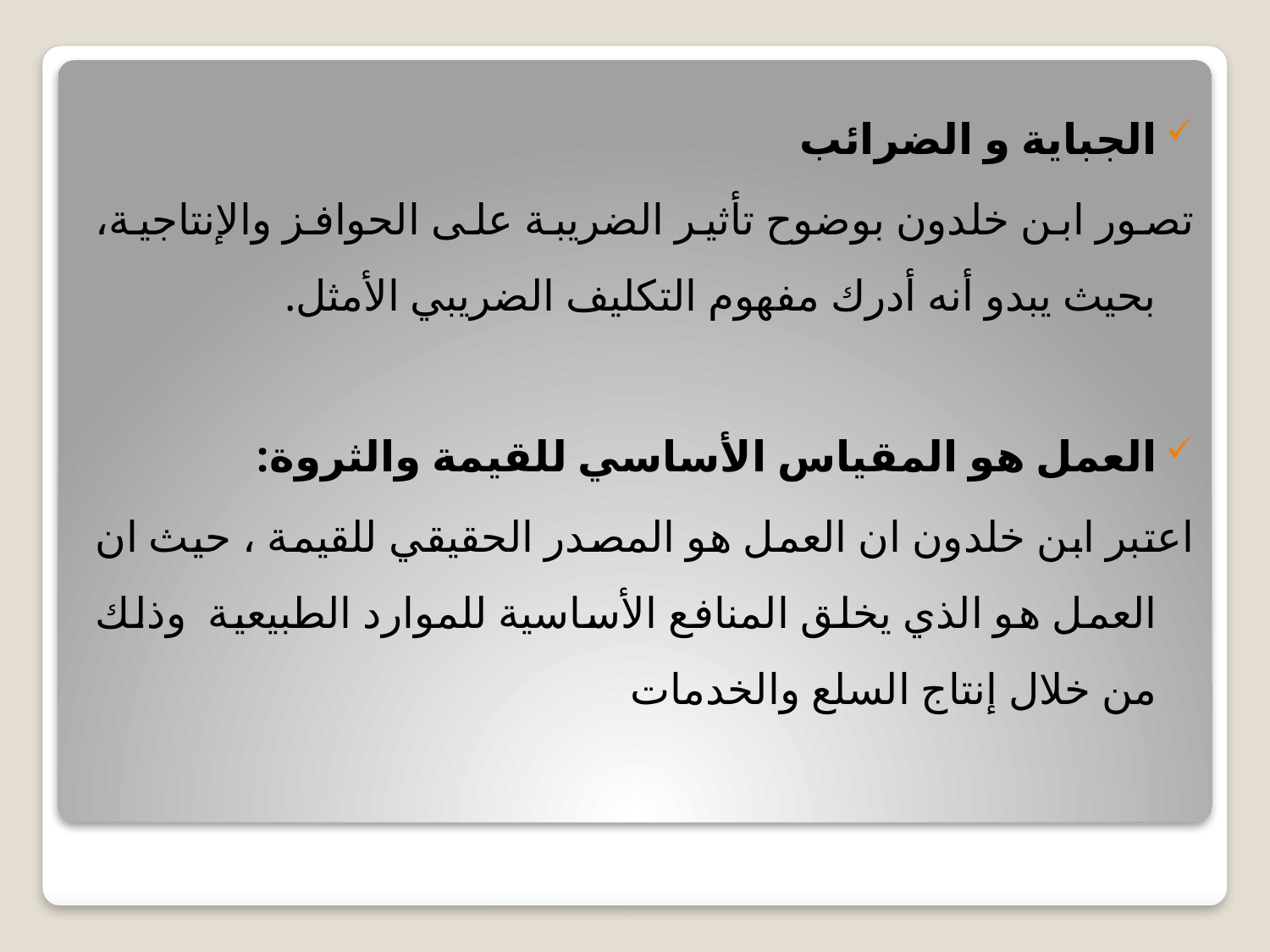

الجباية و الضرائب
تصور ابن خلدون بوضوح تأثير الضريبة على الحوافز والإنتاجية، بحيث يبدو أنه أدرك مفهوم التكليف الضريبي الأمثل.

العمل هو المقياس الأساسي للقيمة والثروة:
اعتبر ابن خلدون ان العمل هو المصدر الحقيقي للقيمة ، حيث ان العمل هو الذي يخلق المنافع الأساسية للموارد الطبيعية  وذلك من خلال إنتاج السلع والخدمات